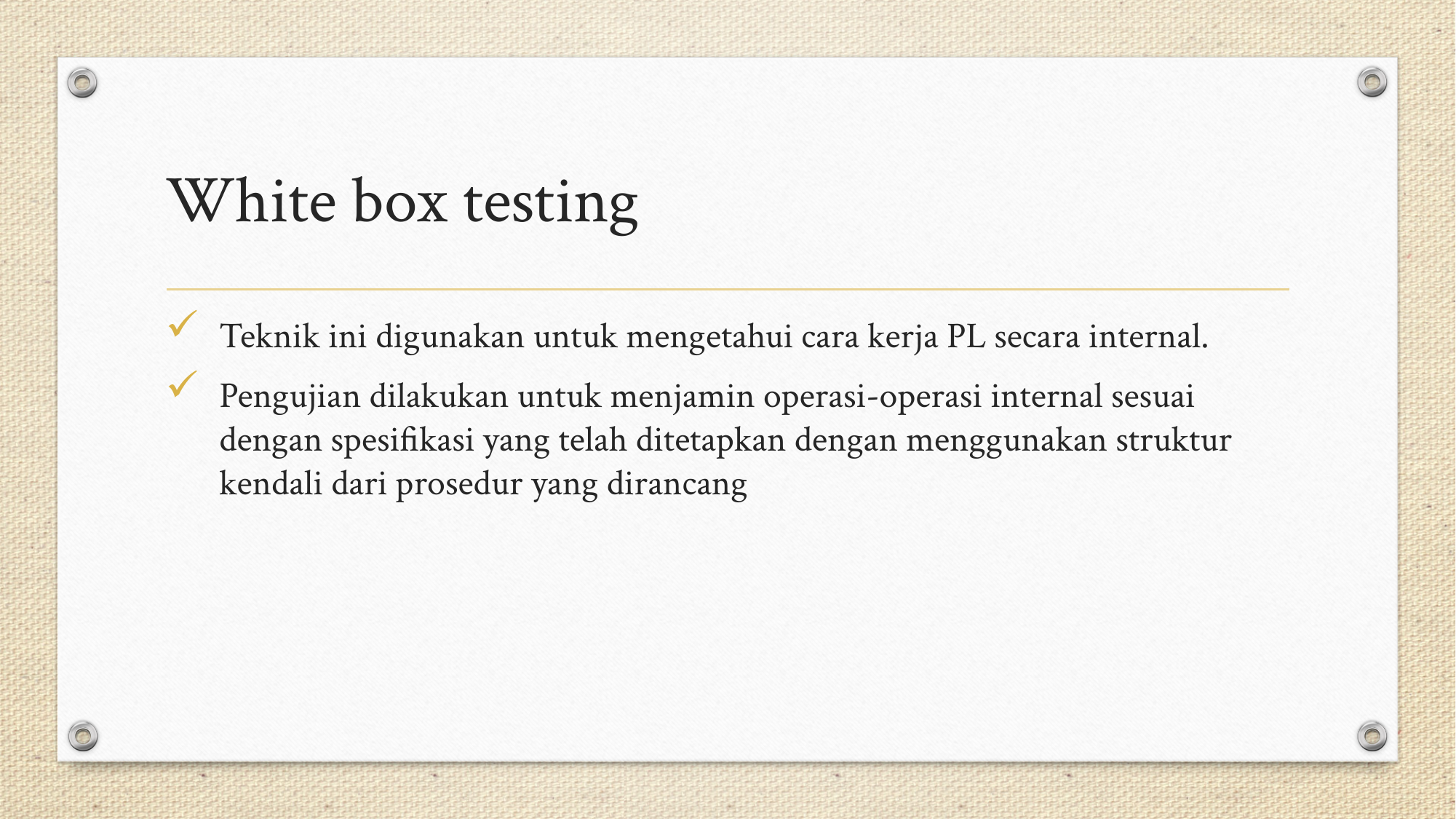

# White box testing
Teknik ini digunakan untuk mengetahui cara kerja PL secara internal.
Pengujian dilakukan untuk menjamin operasi-operasi internal sesuai dengan spesifikasi yang telah ditetapkan dengan menggunakan struktur kendali dari prosedur yang dirancang